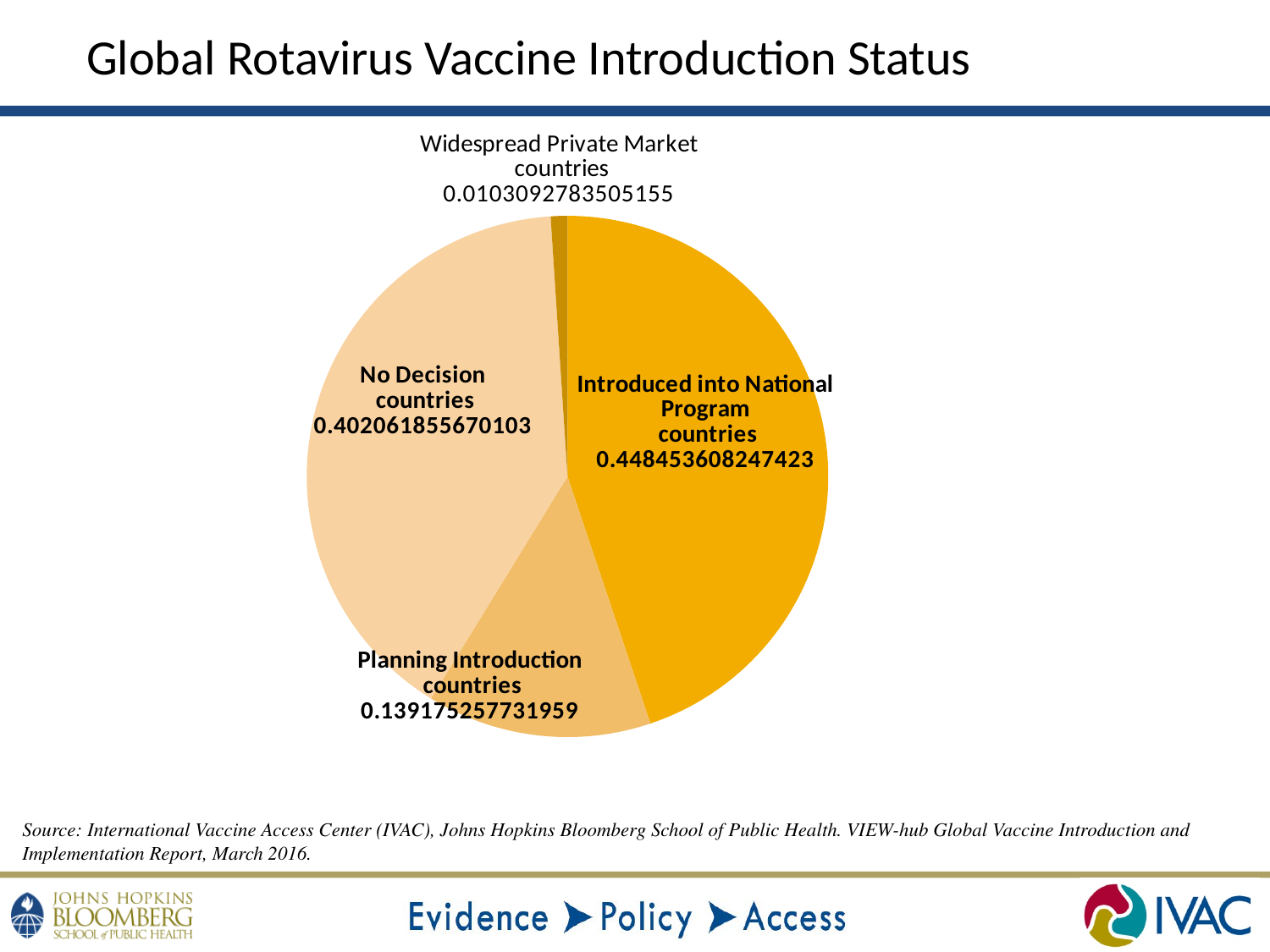

Global Rotavirus Vaccine Introduction Status

### Chart

| Category |  |
|---|---|
| Introduced into National Program | 0.4484536082474227 |
| Planning Introduction | 0.13917525773195877 |
| No Decision | 0.4020618556701031 |
| Widespread Private Market | 0.010309278350515464 |
Source: International Vaccine Access Center (IVAC), Johns Hopkins Bloomberg School of Public Health. VIEW-hub Global Vaccine Introduction and Implementation Report, March 2016.